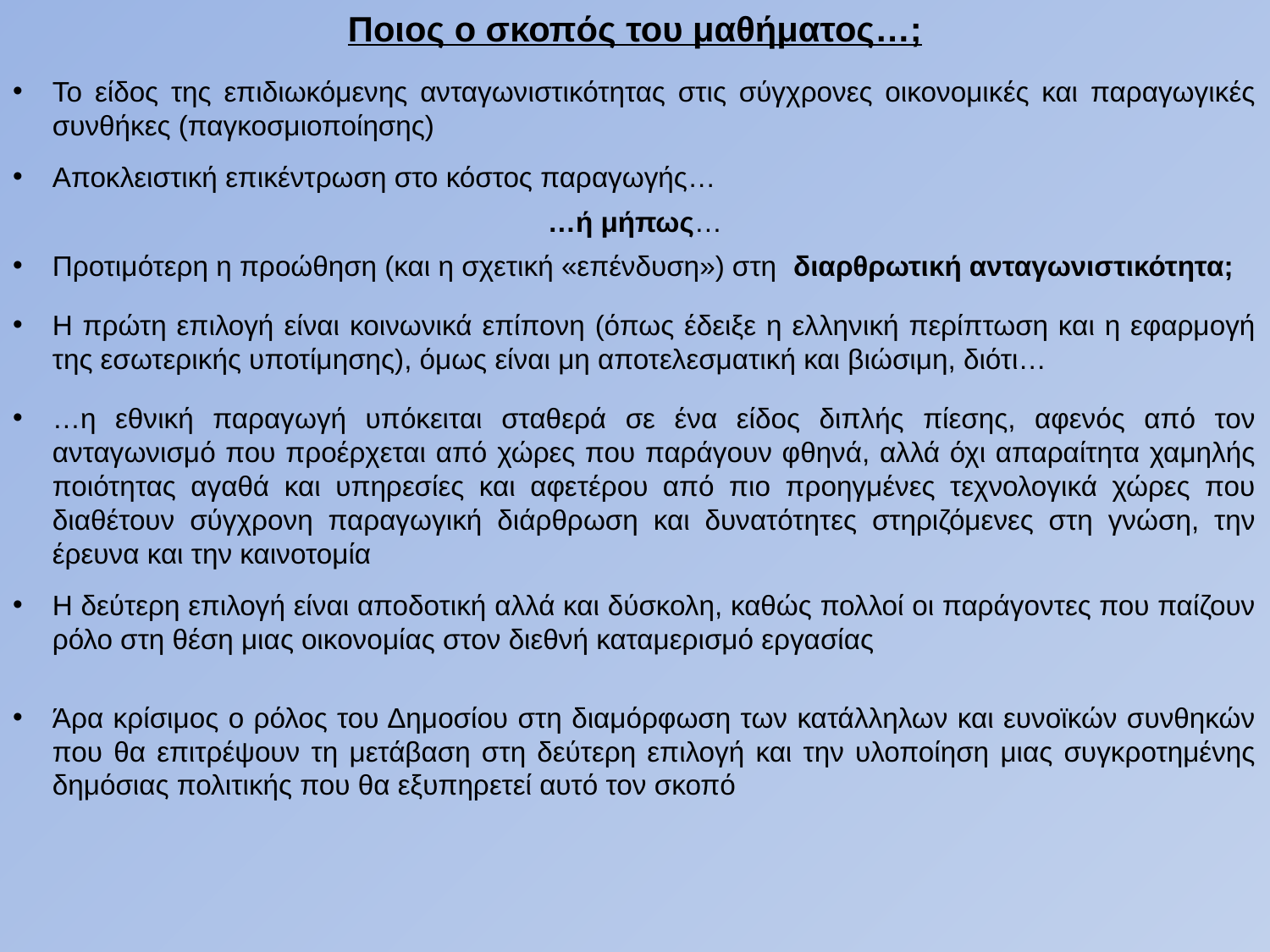

Ποιος ο σκοπός του μαθήματος…;

Το είδος της επιδιωκόμενης ανταγωνιστικότητας στις σύγχρονες οικονομικές και παραγωγικές συνθήκες (παγκοσμιοποίησης)

Αποκλειστική επικέντρωση στο κόστος παραγωγής…

…ή μήπως…

Προτιμότερη η προώθηση (και η σχετική «επένδυση») στη  διαρθρωτική ανταγωνιστικότητα;

Η πρώτη επιλογή είναι κοινωνικά επίπονη (όπως έδειξε η ελληνική περίπτωση και η εφαρμογή της εσωτερικής υποτίμησης), όμως είναι μη αποτελεσματική και βιώσιμη, διότι…

…η εθνική παραγωγή υπόκειται σταθερά σε ένα είδος διπλής πίεσης, αφενός από τον ανταγωνισμό που προέρχεται από χώρες που παράγουν φθηνά, αλλά όχι απαραίτητα χαμηλής ποιότητας αγαθά και υπηρεσίες και αφετέρου από πιο προηγμένες τεχνολογικά χώρες που διαθέτουν σύγχρονη παραγωγική διάρθρωση και δυνατότητες στηριζόμενες στη γνώση, την έρευνα και την καινοτομία

Η δεύτερη επιλογή είναι αποδοτική αλλά και δύσκολη, καθώς πολλοί οι παράγοντες που παίζουν ρόλο στη θέση μιας οικονομίας στον διεθνή καταμερισμό εργασίας

Άρα κρίσιμος ο ρόλος του Δημοσίου στη διαμόρφωση των κατάλληλων και ευνοϊκών συνθηκών που θα επιτρέψουν τη μετάβαση στη δεύτερη επιλογή και την υλοποίηση μιας συγκροτημένης δημόσιας πολιτικής που θα εξυπηρετεί αυτό τον σκοπό